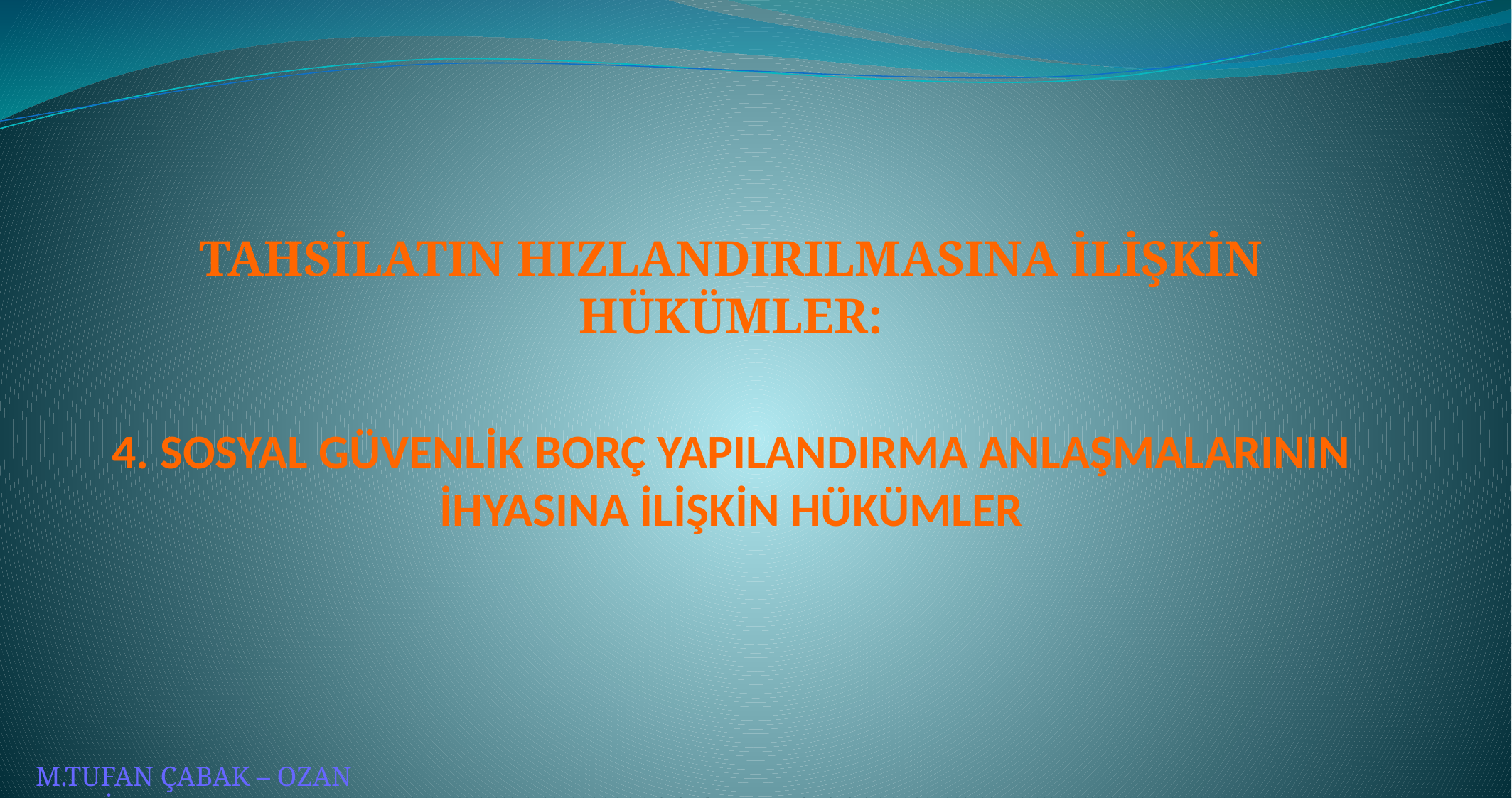

TAHSİLATIN HIZLANDIRILMASINA İLİŞKİN HÜKÜMLER:

4. SOSYAL GÜVENLİK BORÇ YAPILANDIRMA ANLAŞMALARININ İHYASINA İLİŞKİN HÜKÜMLER
M.TUFAN ÇABAK – OZAN KESKİN